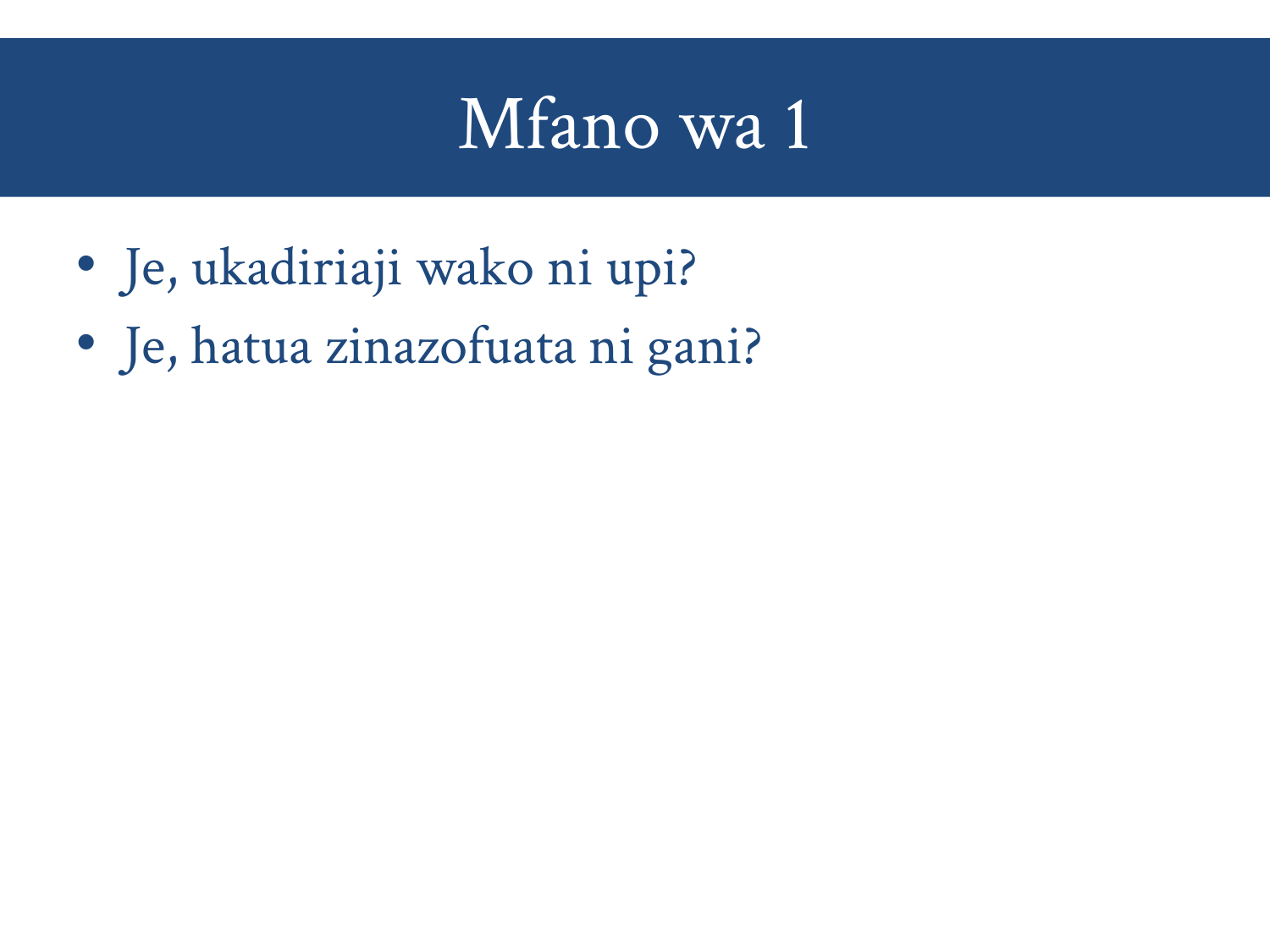

# Mfano wa 1
Je, ukadiriaji wako ni upi?
Je, hatua zinazofuata ni gani?